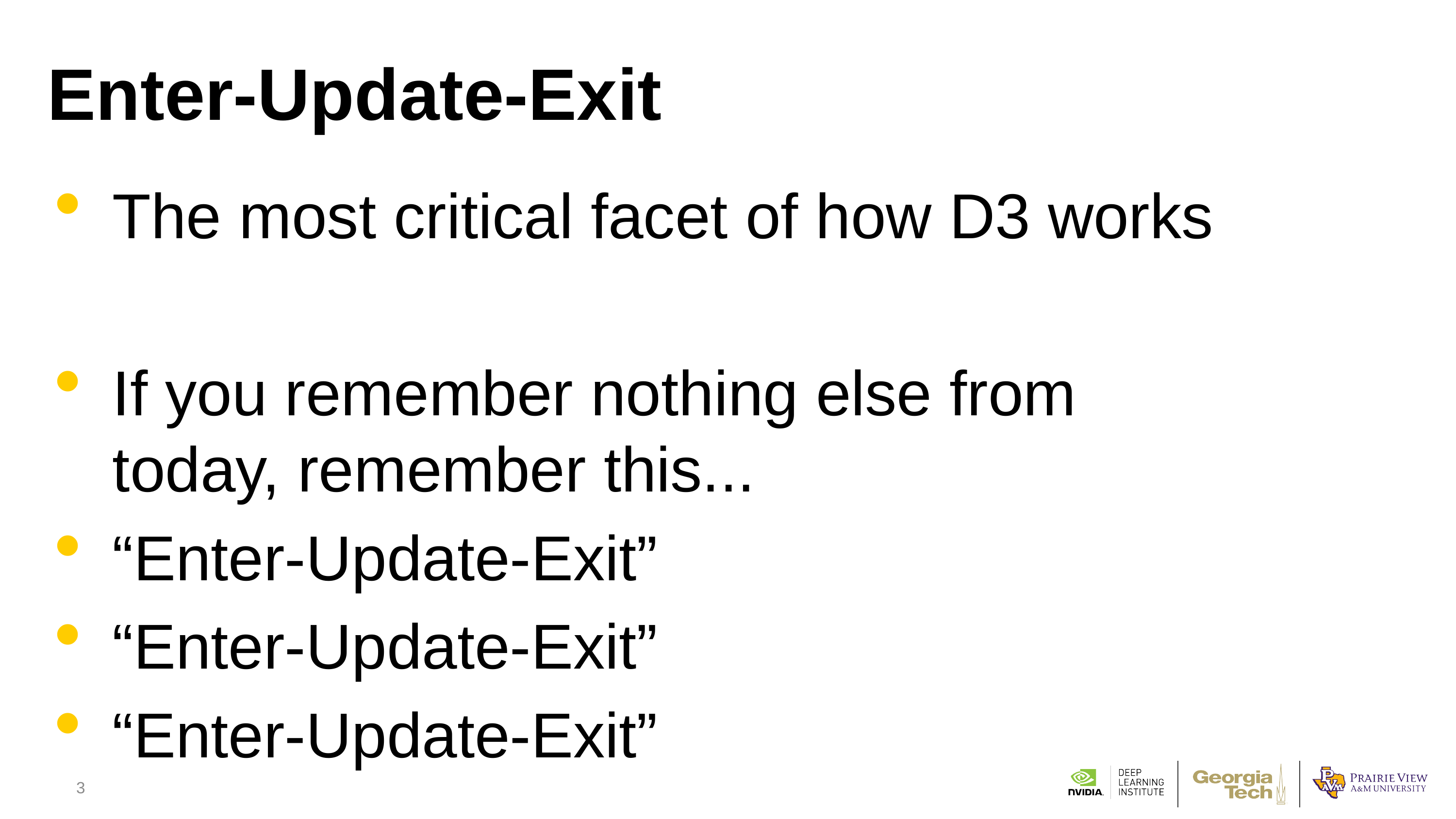

# Enter-Update-Exit
The most critical facet of how D3 works

If you remember nothing else from today, remember this...
“Enter-Update-Exit”
“Enter-Update-Exit”
“Enter-Update-Exit”